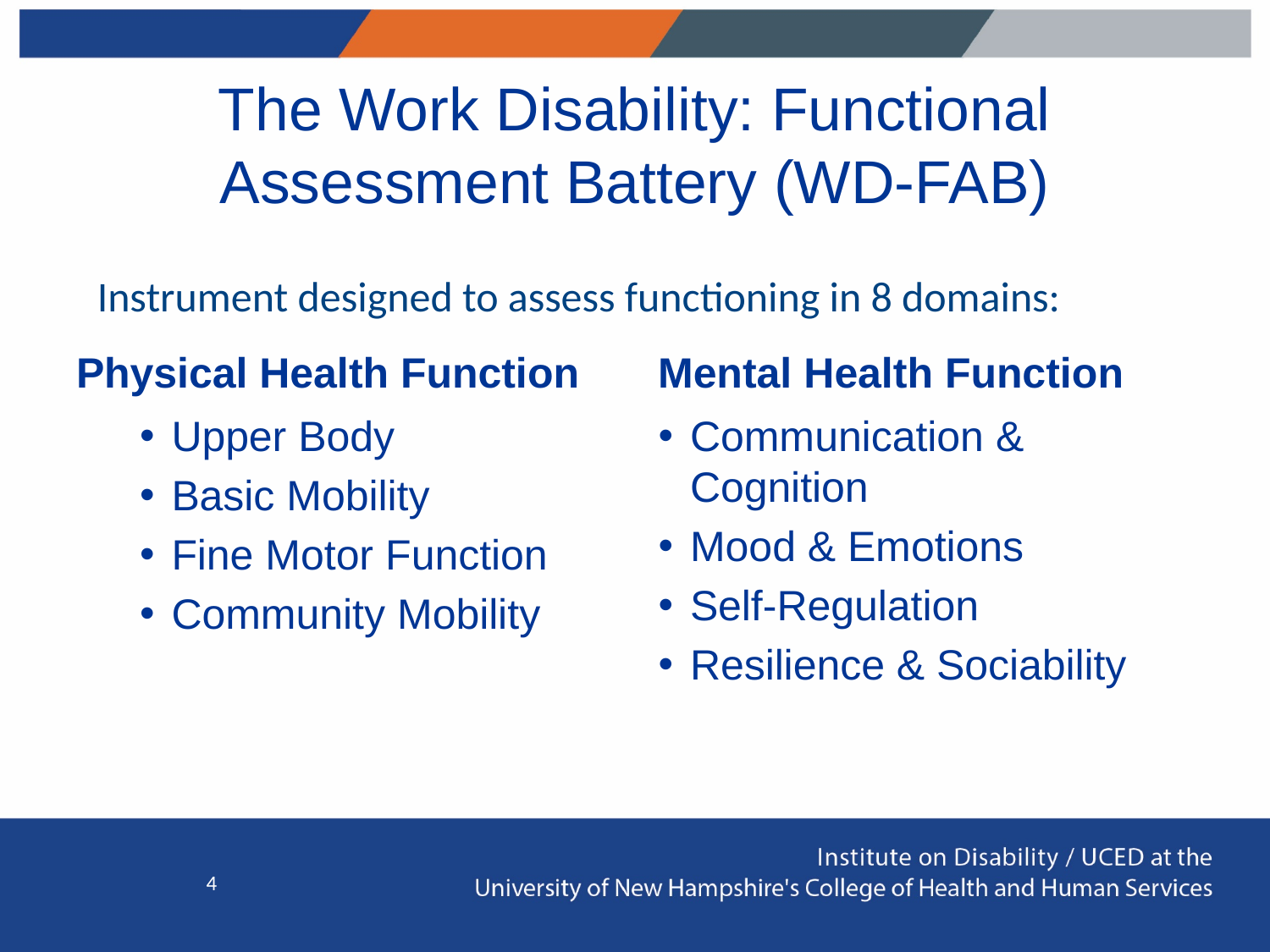

# The Work Disability: Functional Assessment Battery (WD-FAB)
Physical Health Function
Mental Health Function
Instrument designed to assess functioning in 8 domains:

Upper Body
Basic Mobility
Fine Motor Function
Community Mobility

Communication & Cognition
Mood & Emotions
Self-Regulation
Resilience & Sociability

4